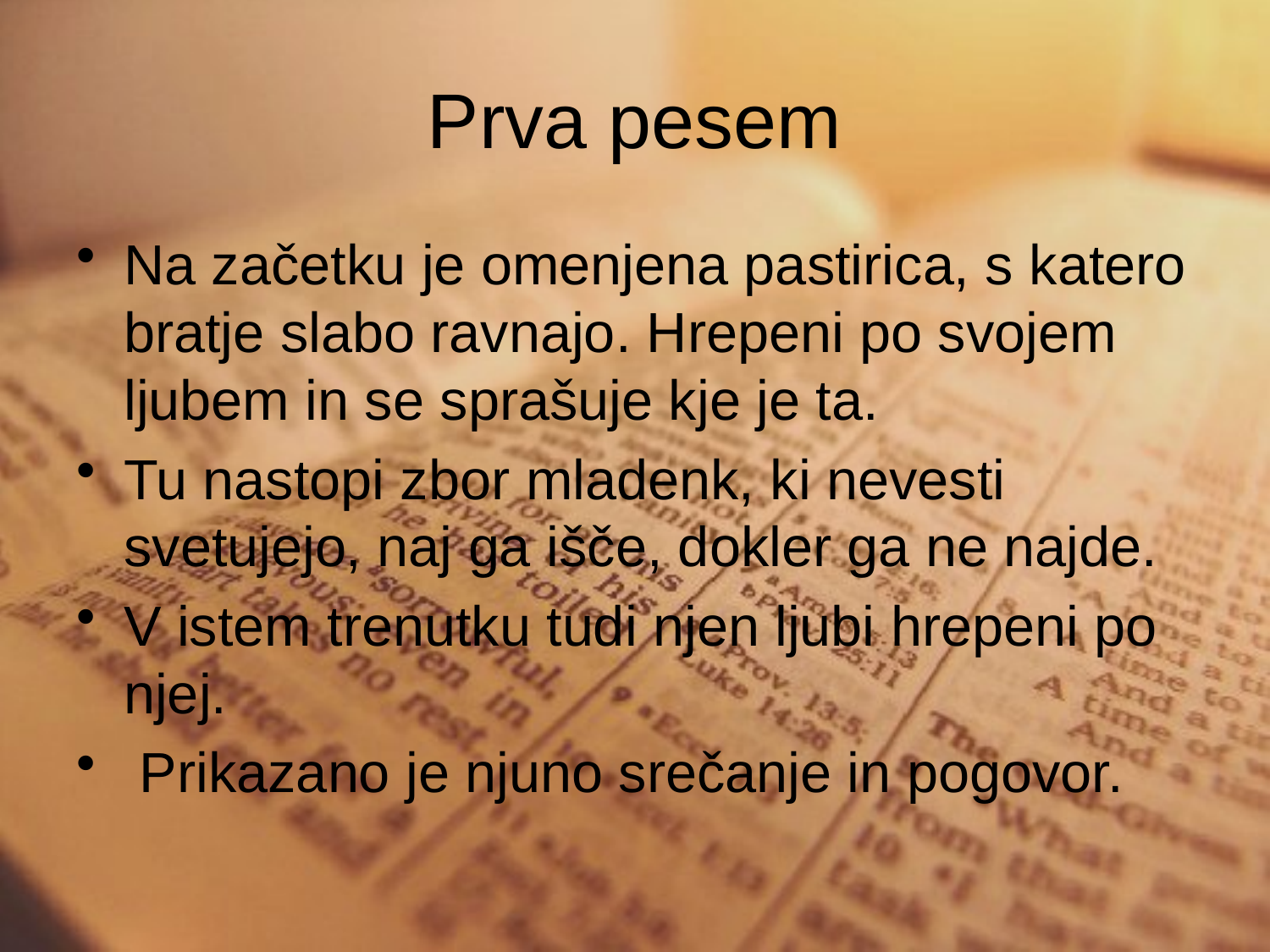

# Prva pesem
Na začetku je omenjena pastirica, s katero bratje slabo ravnajo. Hrepeni po svojem ljubem in se sprašuje kje je ta.
Tu nastopi zbor mladenk, ki nevesti svetujejo, naj ga išče, dokler ga ne najde.
V istem trenutku tudi njen ljubi hrepeni po njej.
 Prikazano je njuno srečanje in pogovor.